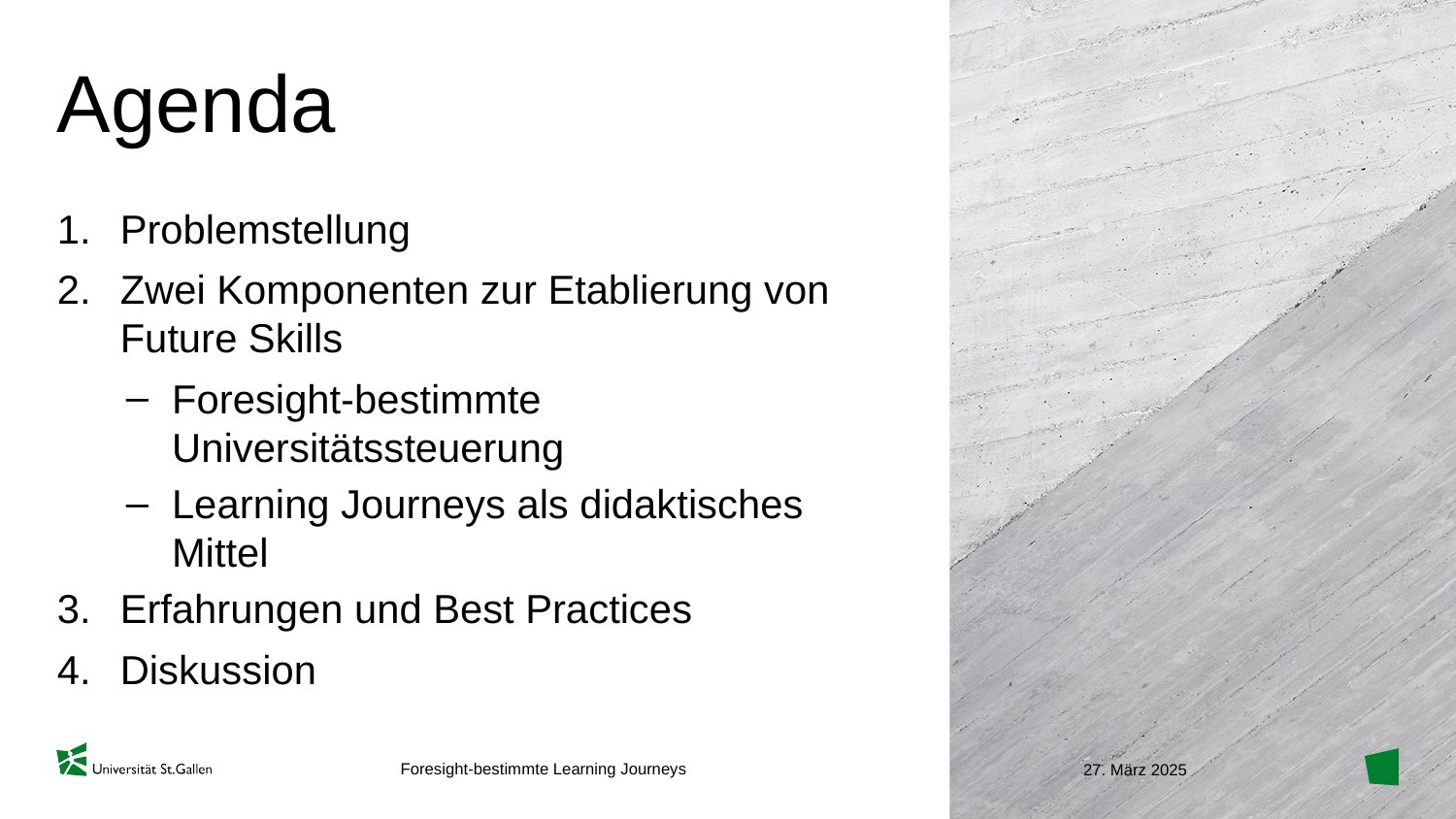

# Agenda
Problemstellung
Zwei Komponenten zur Etablierung von Future Skills
Foresight-bestimmte Universitätssteuerung
Learning Journeys als didaktisches Mittel
Erfahrungen und Best Practices
Diskussion